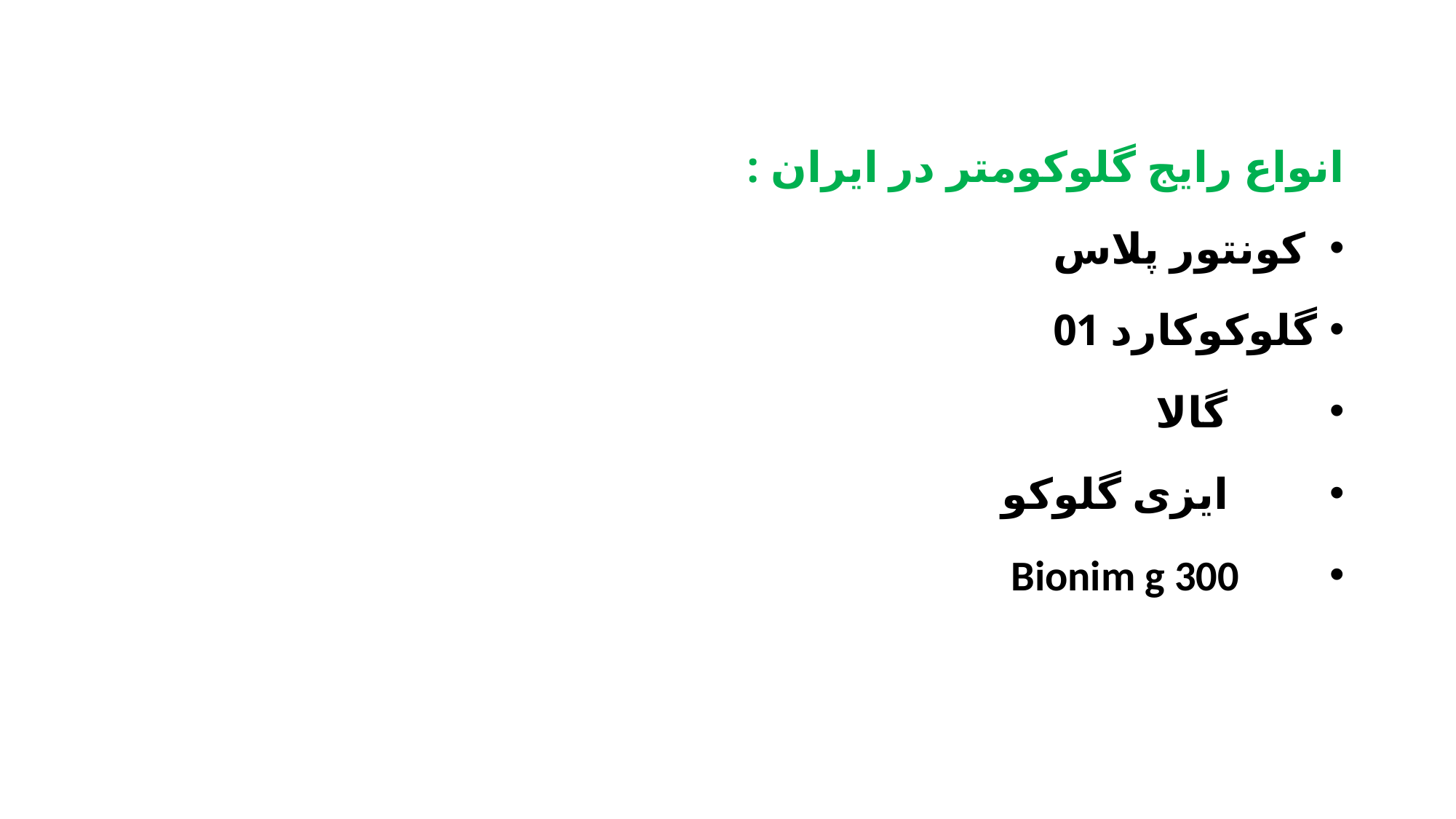

#
انواع رایج گلوکومتر در ایران :
 کونتور پلاس
گلوکوکارد 01
        گالا
        ایزی گلوکو
       Bionim g 300